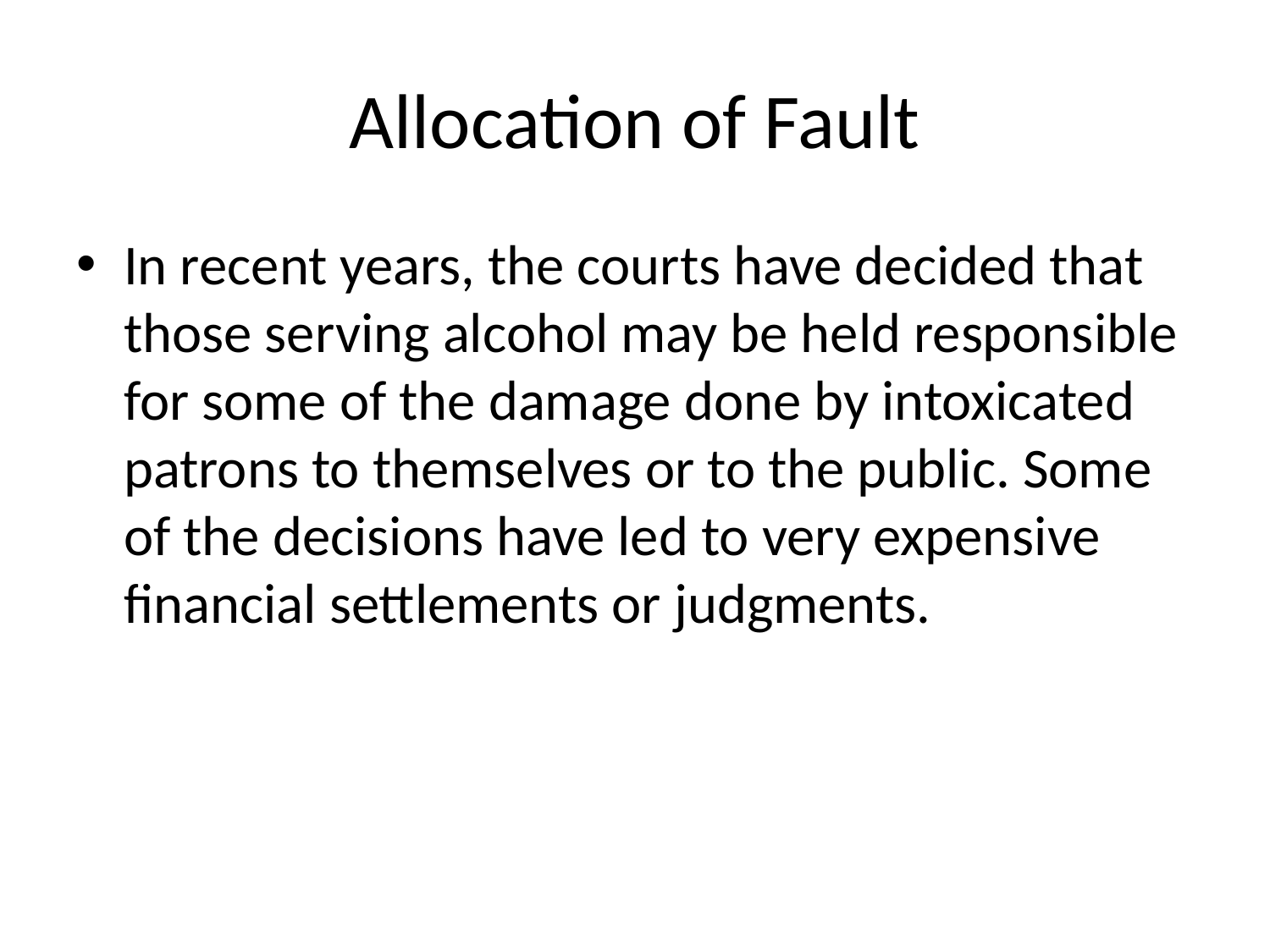

# Allocation of Fault
In recent years, the courts have decided that those serving alcohol may be held responsible for some of the damage done by intoxicated patrons to themselves or to the public. Some of the decisions have led to very expensive financial settlements or judgments.